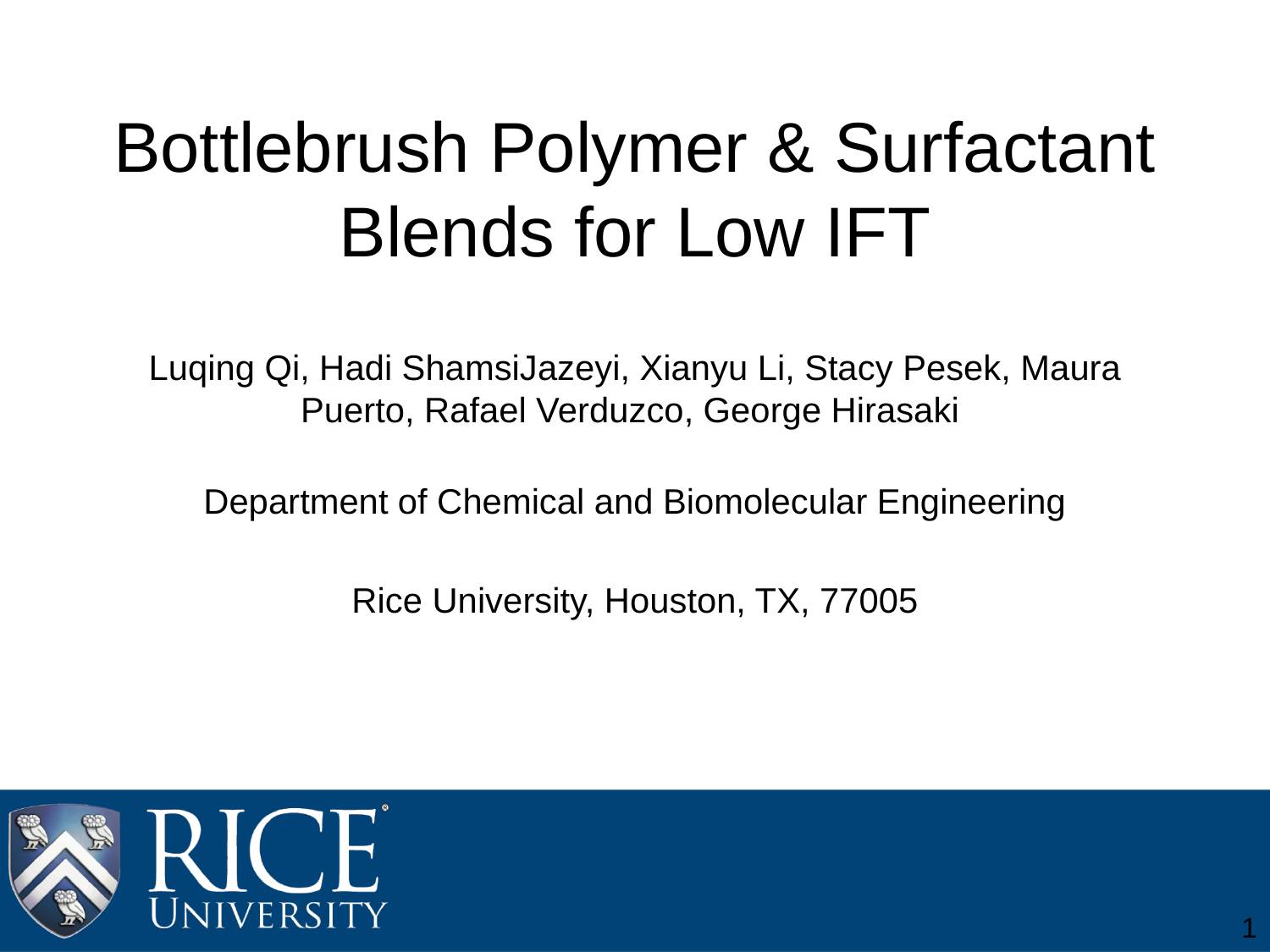

# Bottlebrush Polymer & Surfactant Blends for Low IFT
Luqing Qi, Hadi ShamsiJazeyi, Xianyu Li, Stacy Pesek, Maura Puerto, Rafael Verduzco, George Hirasaki
Department of Chemical and Biomolecular Engineering

Rice University, Houston, TX, 77005

1